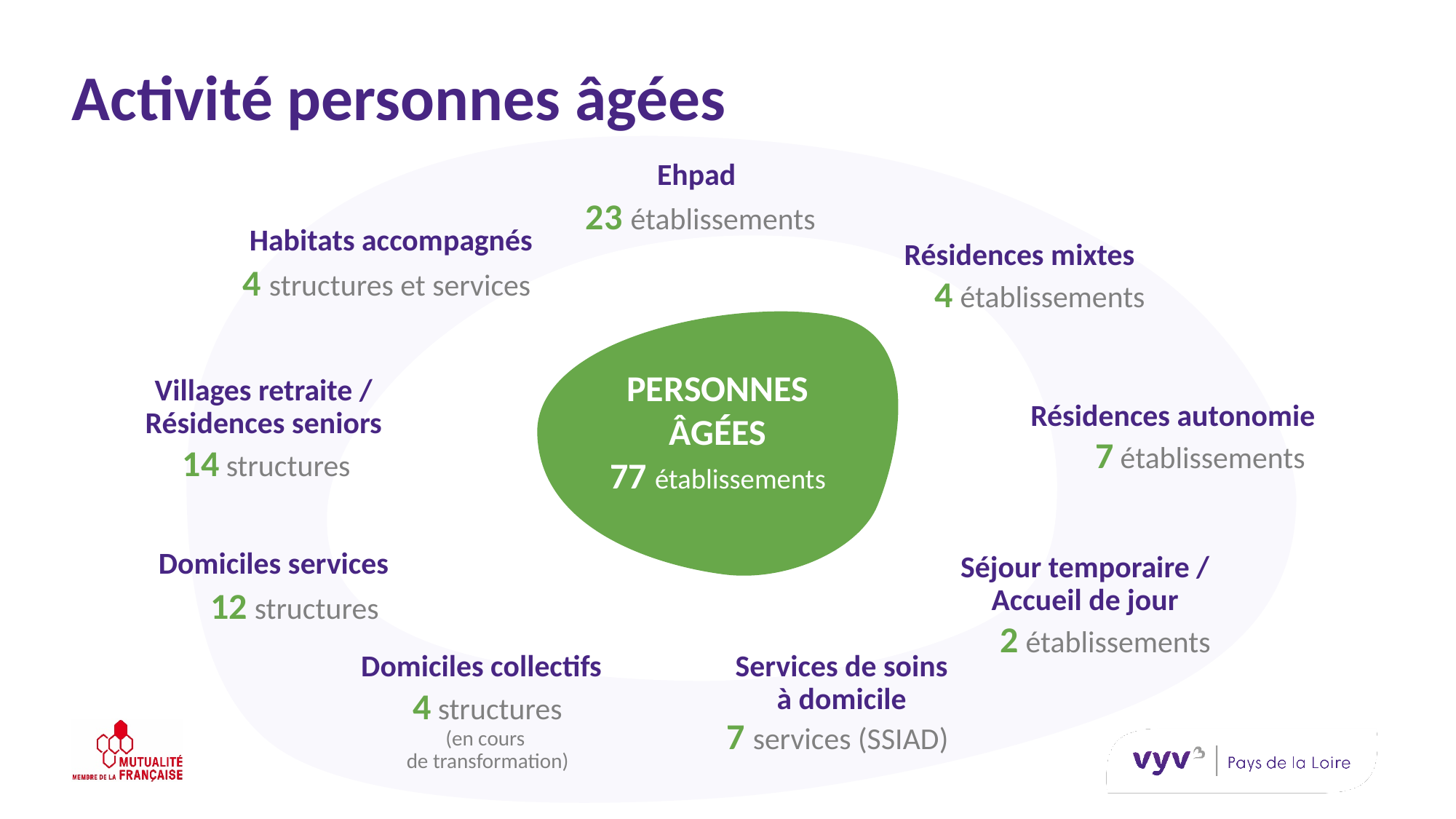

# Activité personnes âgées

Ehpad
 23 établissements
Habitats accompagnés
Résidences mixtes
 4 structures et services
4 établissements

PERSONNES
ÂGÉES
77 établissements
Villages retraite /
Résidences seniors
Résidences autonomie
  7 établissements
14 structures
Domiciles services
Séjour temporaire / Accueil de jour
12 structures
2 établissements
Services de soins
à domicile
Domiciles collectifs
4 structures
(en cours
de transformation)
7 services (SSIAD)
15